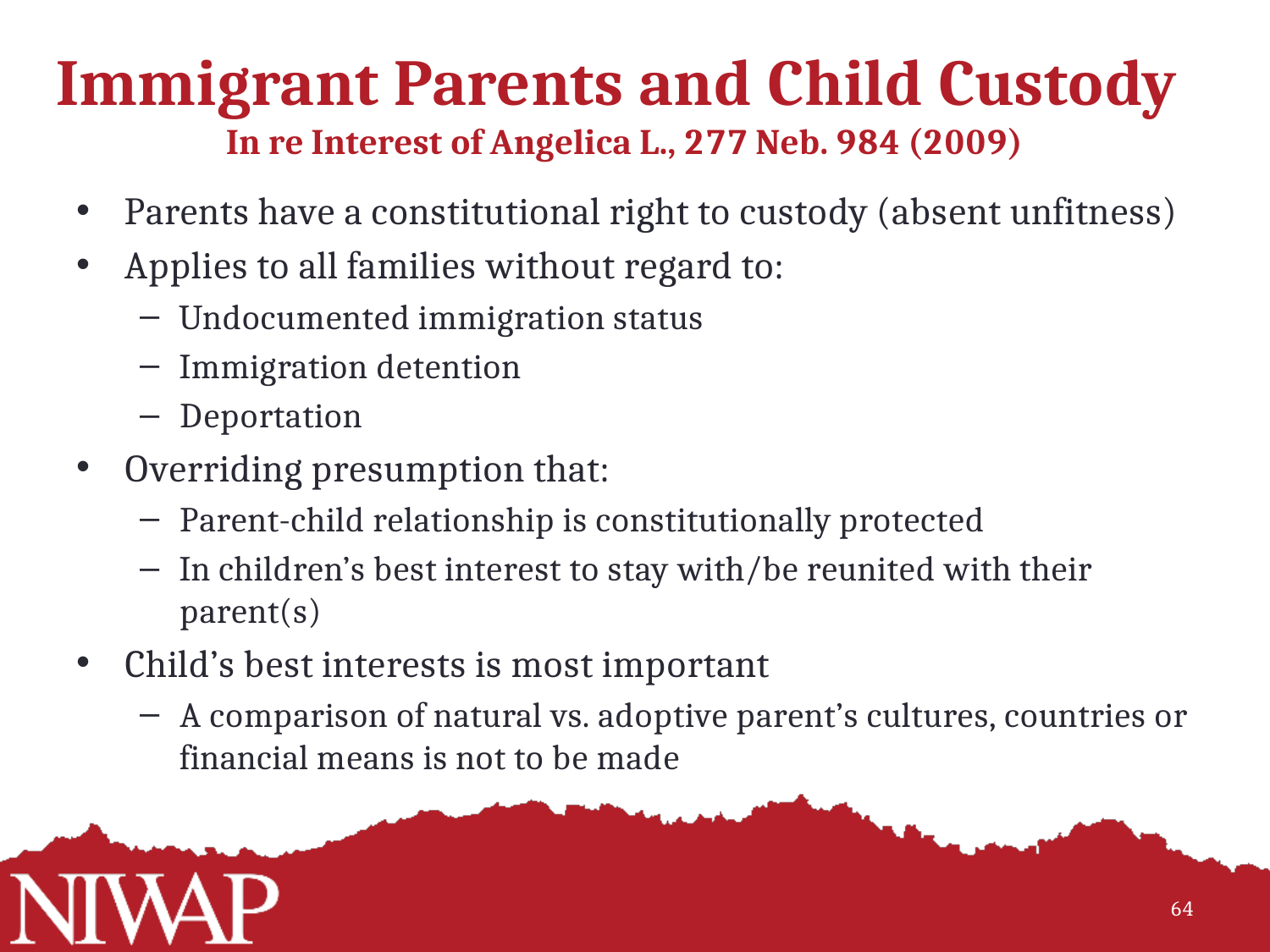

# Immigrant Parents and Child Custody In re Interest of Angelica L., 277 Neb. 984 (2009)
Parents have a constitutional right to custody (absent unfitness)
Applies to all families without regard to:
Undocumented immigration status
Immigration detention
Deportation
Overriding presumption that:
Parent-child relationship is constitutionally protected
In children’s best interest to stay with/be reunited with their parent(s)
Child’s best interests is most important
A comparison of natural vs. adoptive parent’s cultures, countries or financial means is not to be made

64